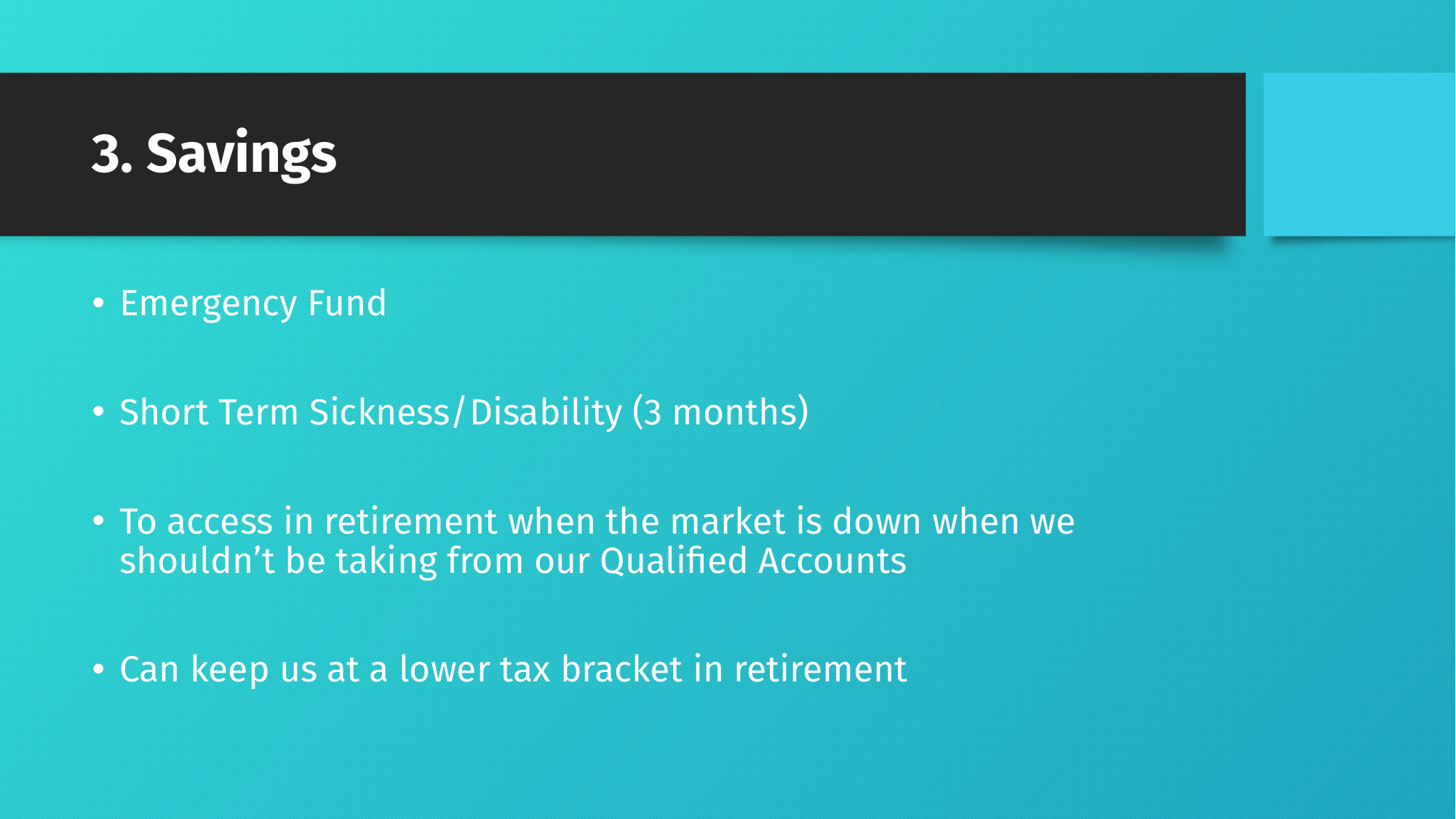

# 3. Savings
Emergency Fund

Short Term Sickness/Disability (3 months)

To access in retirement when the market is down when we shouldn’t be taking from our Qualified Accounts

Can keep us at a lower tax bracket in retirement